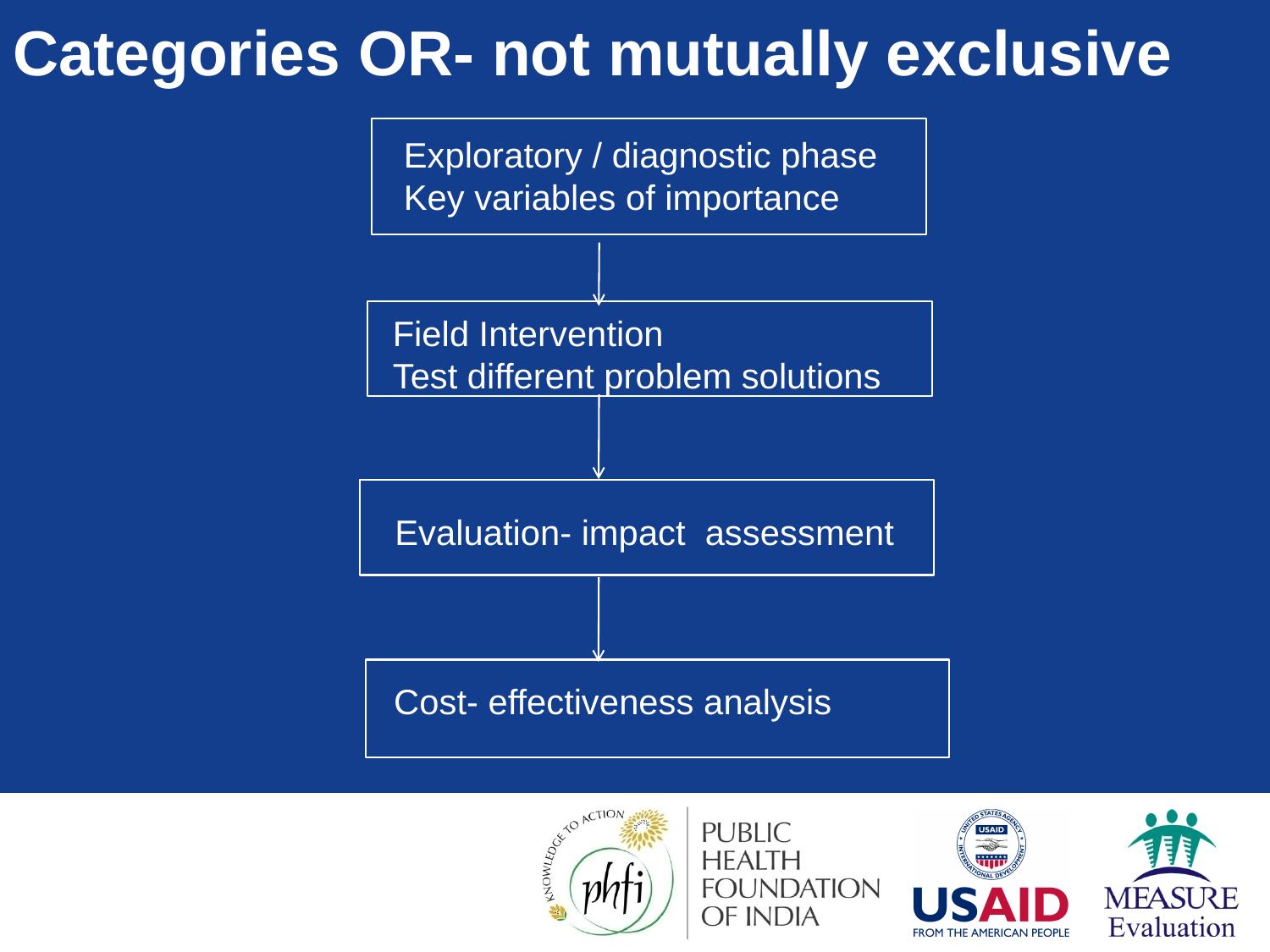

# Categories OR- not mutually exclusive

Exploratory / diagnostic phase
Key variables of importance

Field Intervention
Test different problem solutions

Evaluation- impact  assessment

Cost- effectiveness analysis
52